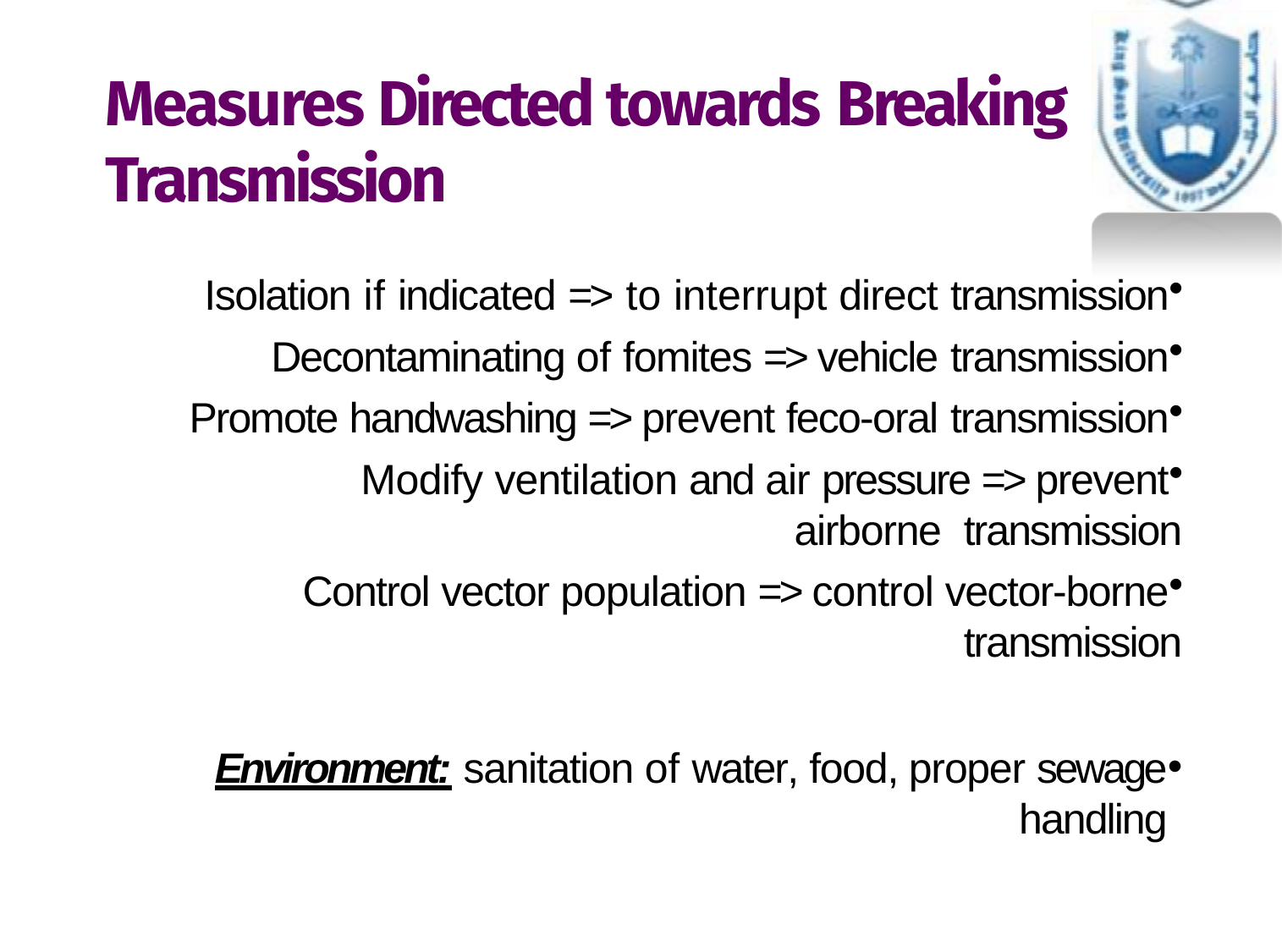

# Measures Directed towards Breaking  Transmission

Isolation if indicated => to interrupt direct transmission
Decontaminating of fomites => vehicle transmission
Promote handwashing => prevent feco-oral transmission
Modify ventilation and air pressure => prevent airborne  transmission
Control vector population => control vector-borne transmission

Environment: sanitation of water, food, proper sewage handling